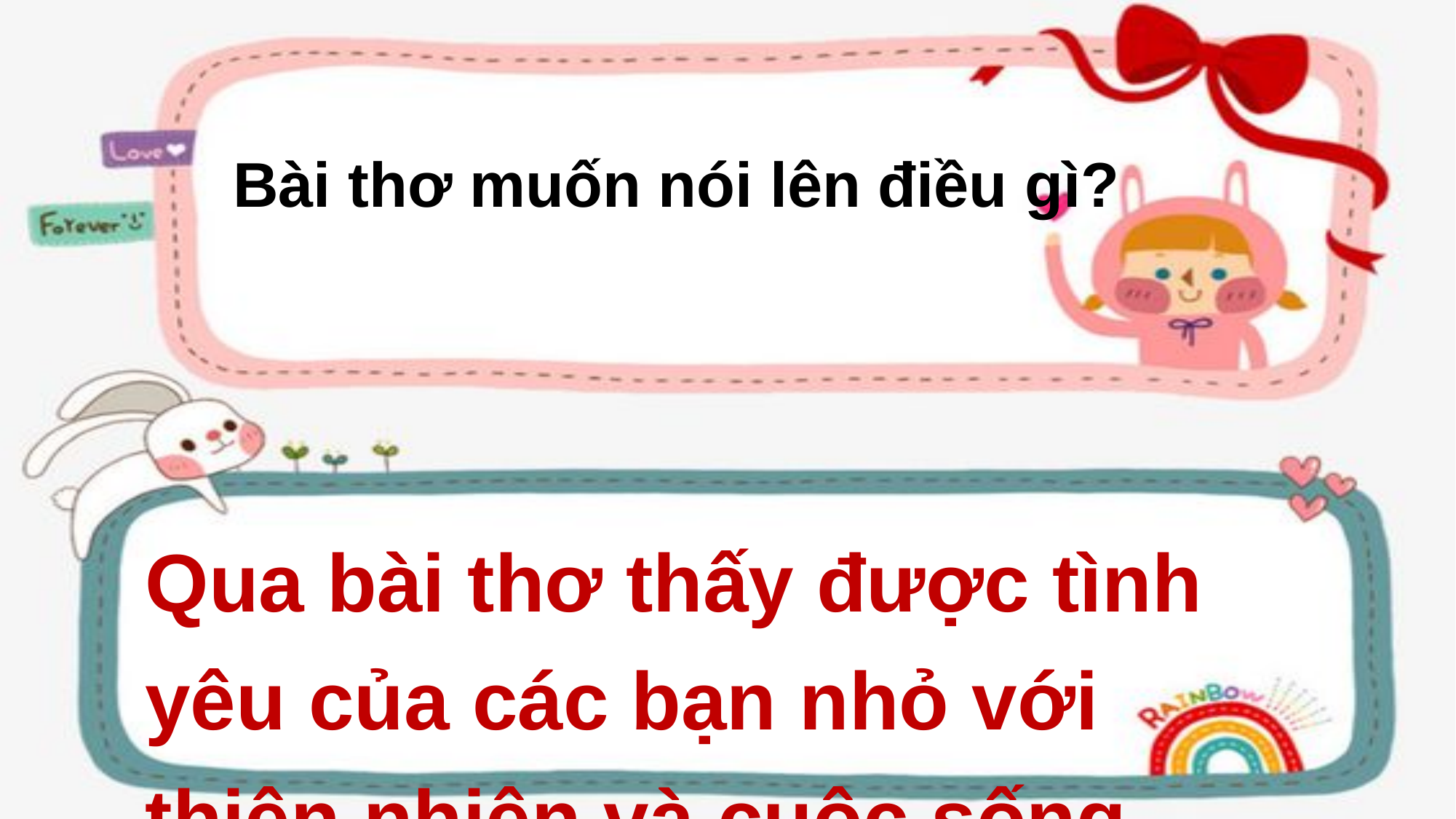

Bài thơ muốn nói lên điều gì?
Qua bài thơ thấy được tình yêu của các bạn nhỏ với thiên nhiên và cuộc sống.